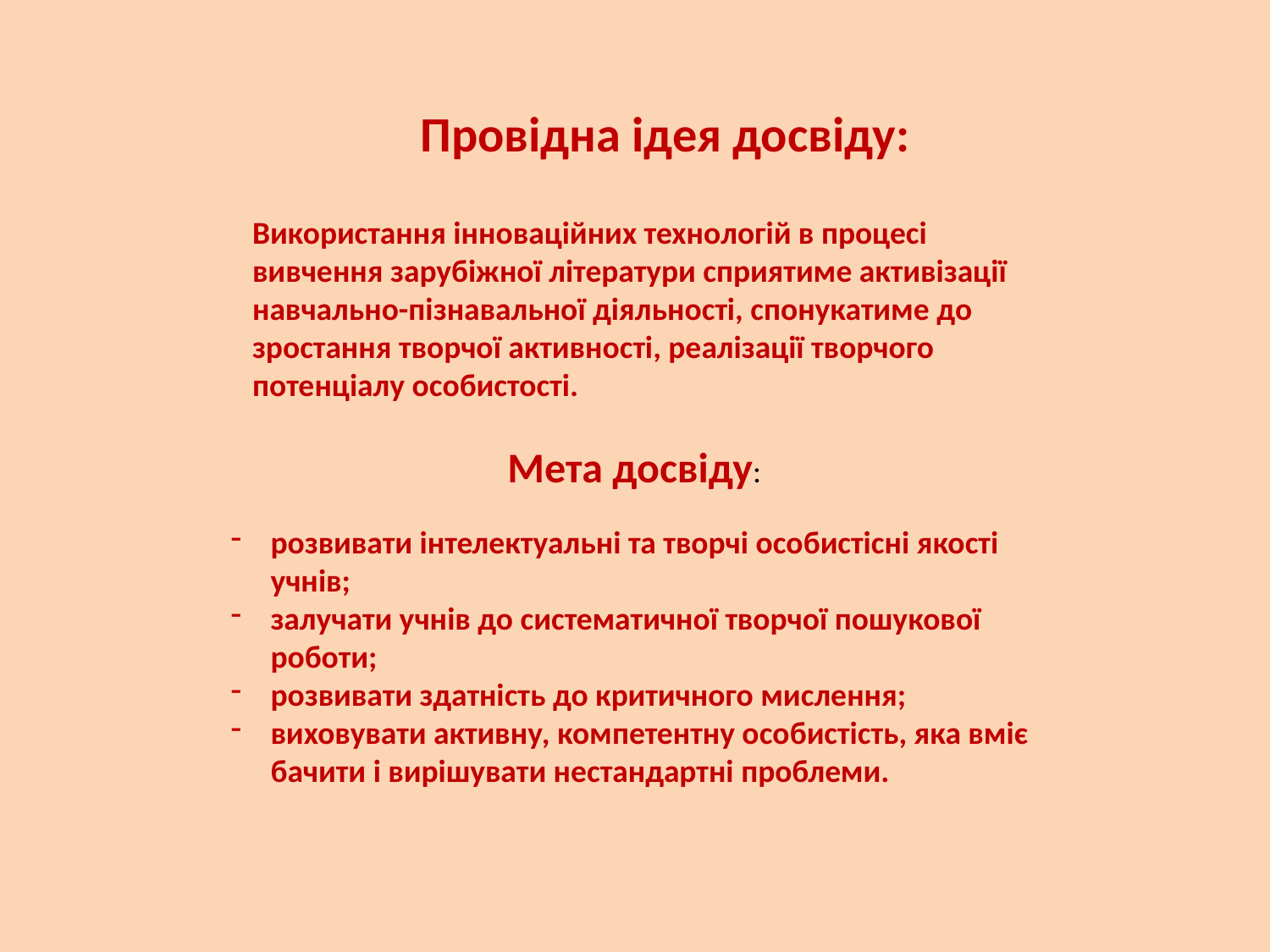

Провідна ідея досвіду:
Використання інноваційних технологій в процесі вивчення зарубіжної літератури сприятиме активізації навчально-пізнавальної діяльності, спонукатиме до зростання творчої активності, реалізації творчого потенціалу особистості.
Мета досвіду:
розвивати інтелектуальні та творчі особистісні якості учнів;
залучати учнів до систематичної творчої пошукової роботи;
розвивати здатність до критичного мислення;
виховувати активну, компетентну особистість, яка вміє бачити і вирішувати нестандартні проблеми.